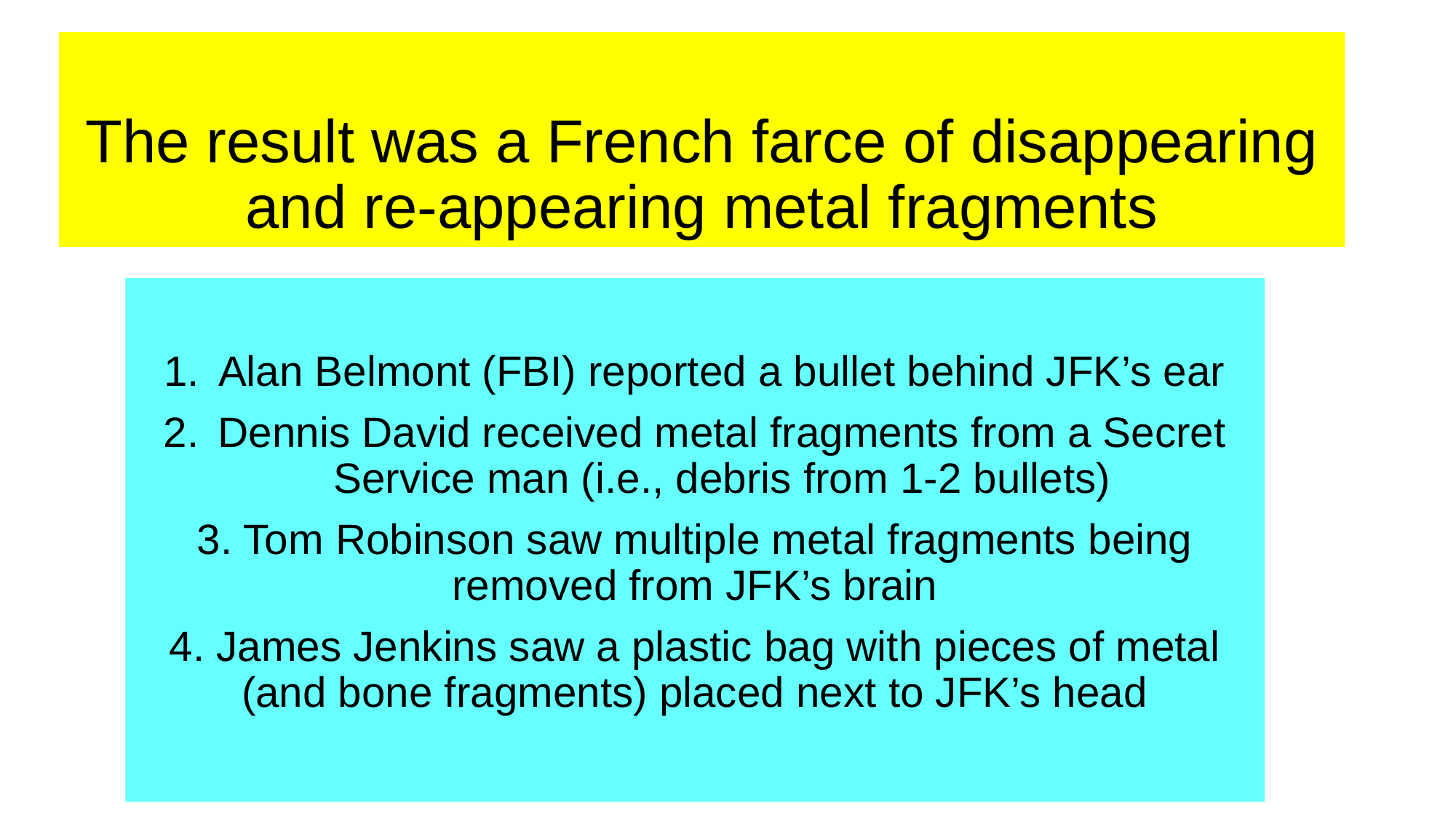

# The result was a French farce of disappearing and re-appearing metal fragments

Alan Belmont (FBI) reported a bullet behind JFK’s ear
Dennis David received metal fragments from a Secret Service man (i.e., debris from 1-2 bullets)
3. Tom Robinson saw multiple metal fragments being removed from JFK’s brain
4. James Jenkins saw a plastic bag with pieces of metal (and bone fragments) placed next to JFK’s head